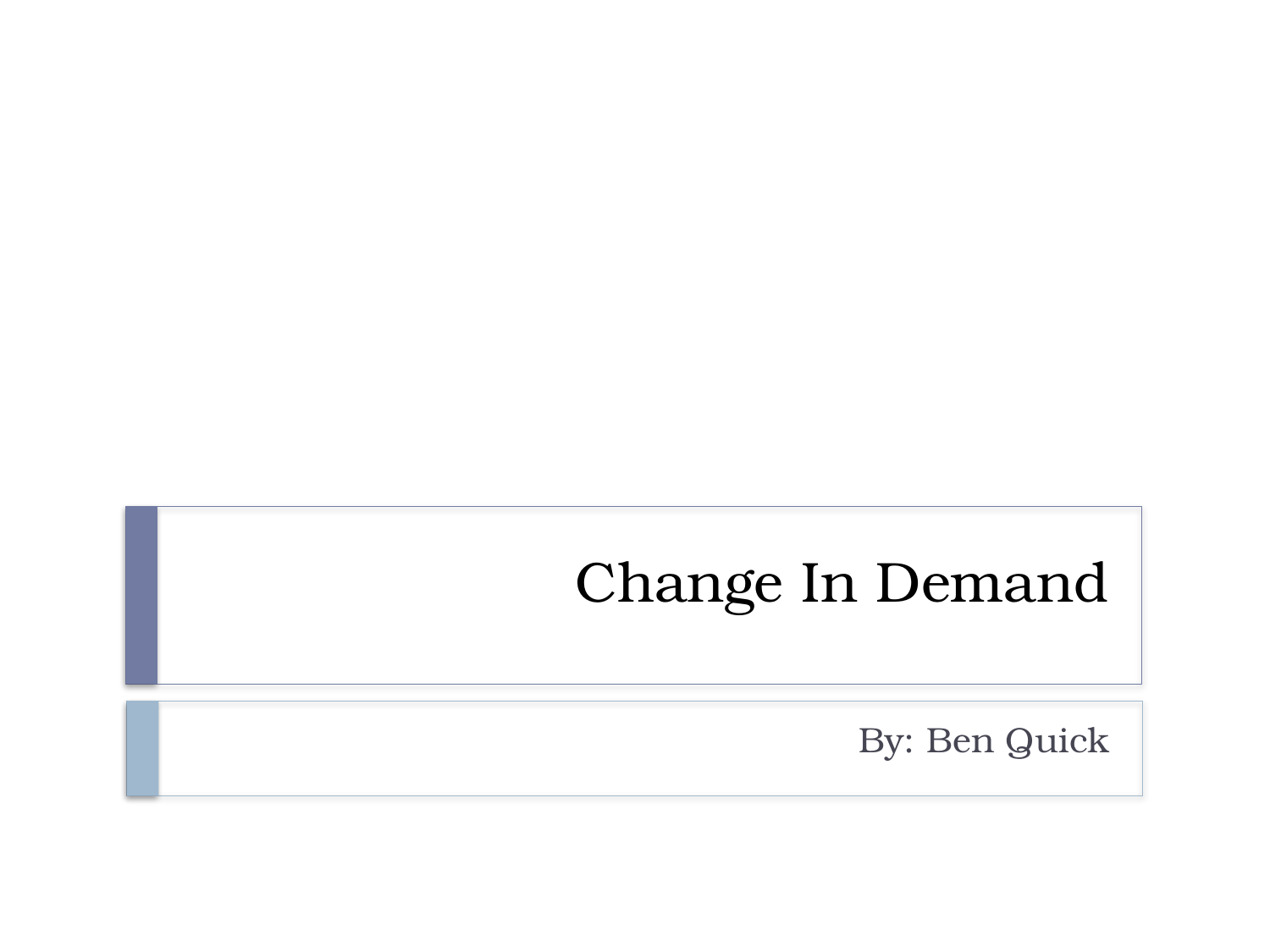

# Change In Demand
By: Ben Quick